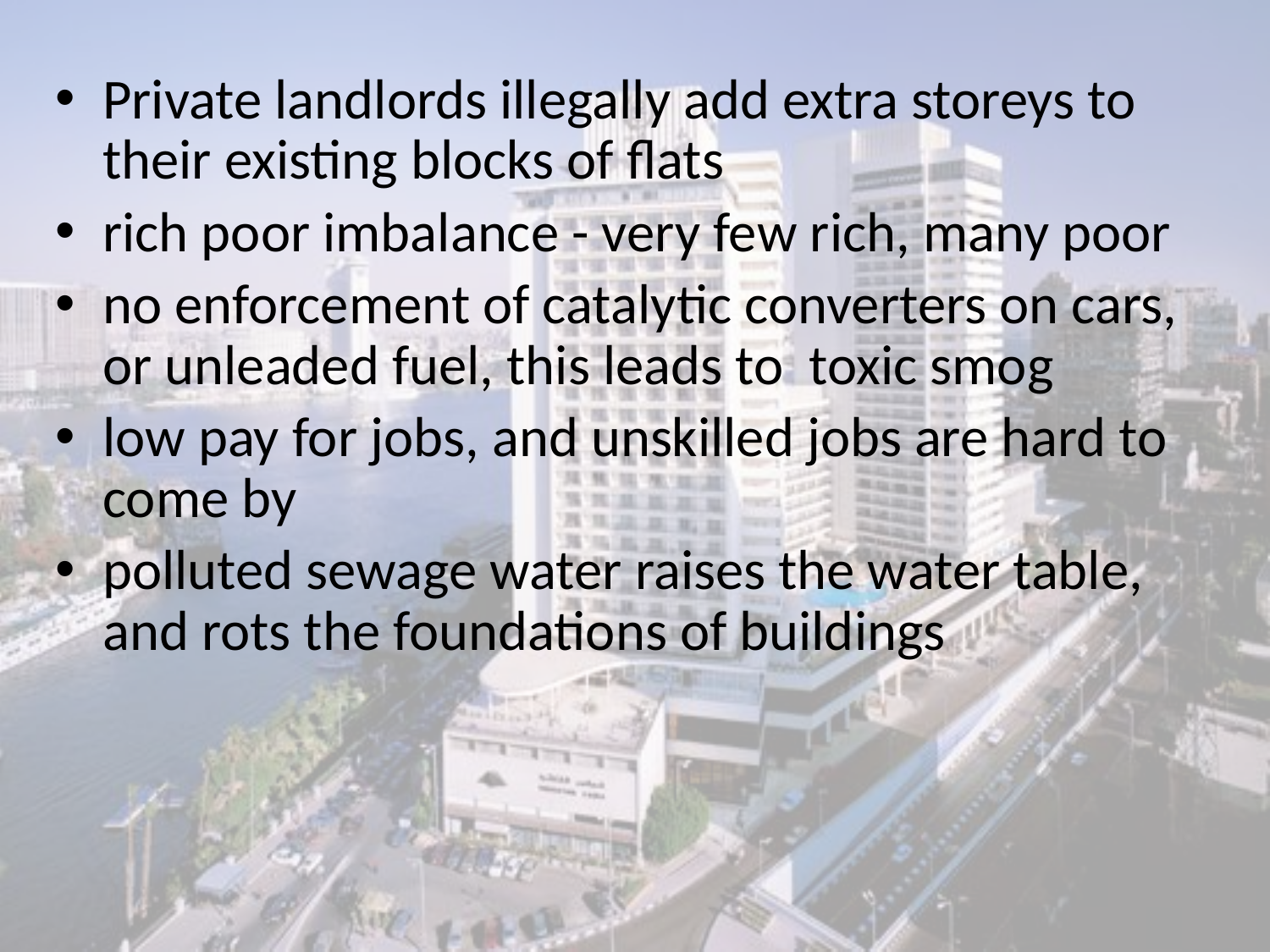

Private landlords illegally add extra storeys to their existing blocks of flats
rich poor imbalance - very few rich, many poor
no enforcement of catalytic converters on cars, or unleaded fuel, this leads to  toxic smog
low pay for jobs, and unskilled jobs are hard to come by
polluted sewage water raises the water table, and rots the foundations of buildings